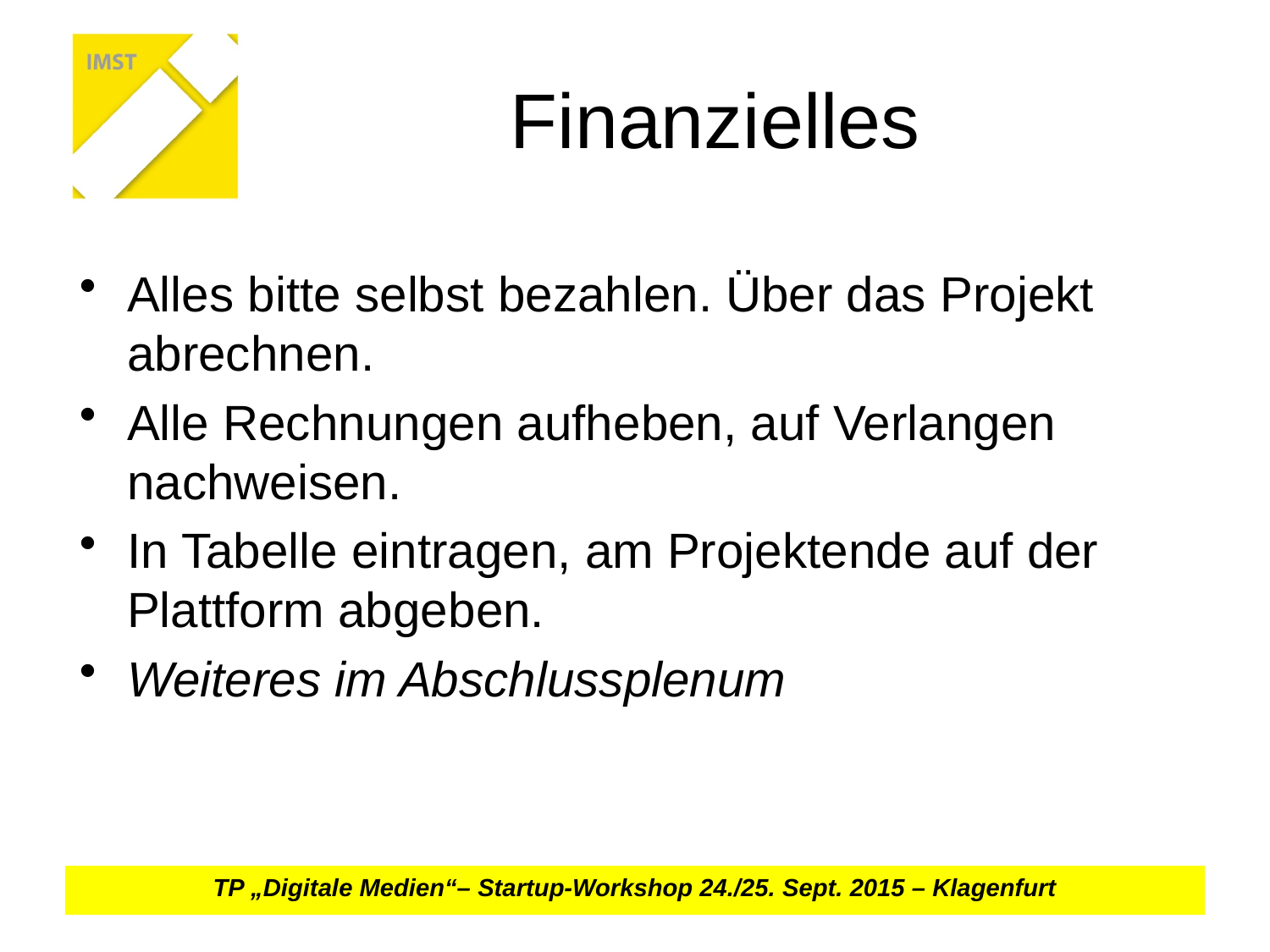

# Finanzielles
Alles bitte selbst bezahlen. Über das Projekt abrechnen.
Alle Rechnungen aufheben, auf Verlangen nachweisen.
In Tabelle eintragen, am Projektende auf der Plattform abgeben.
Weiteres im Abschlussplenum
TP „Digitale Medien“– Startup-Workshop 24./25. Sept. 2015 – Klagenfurt